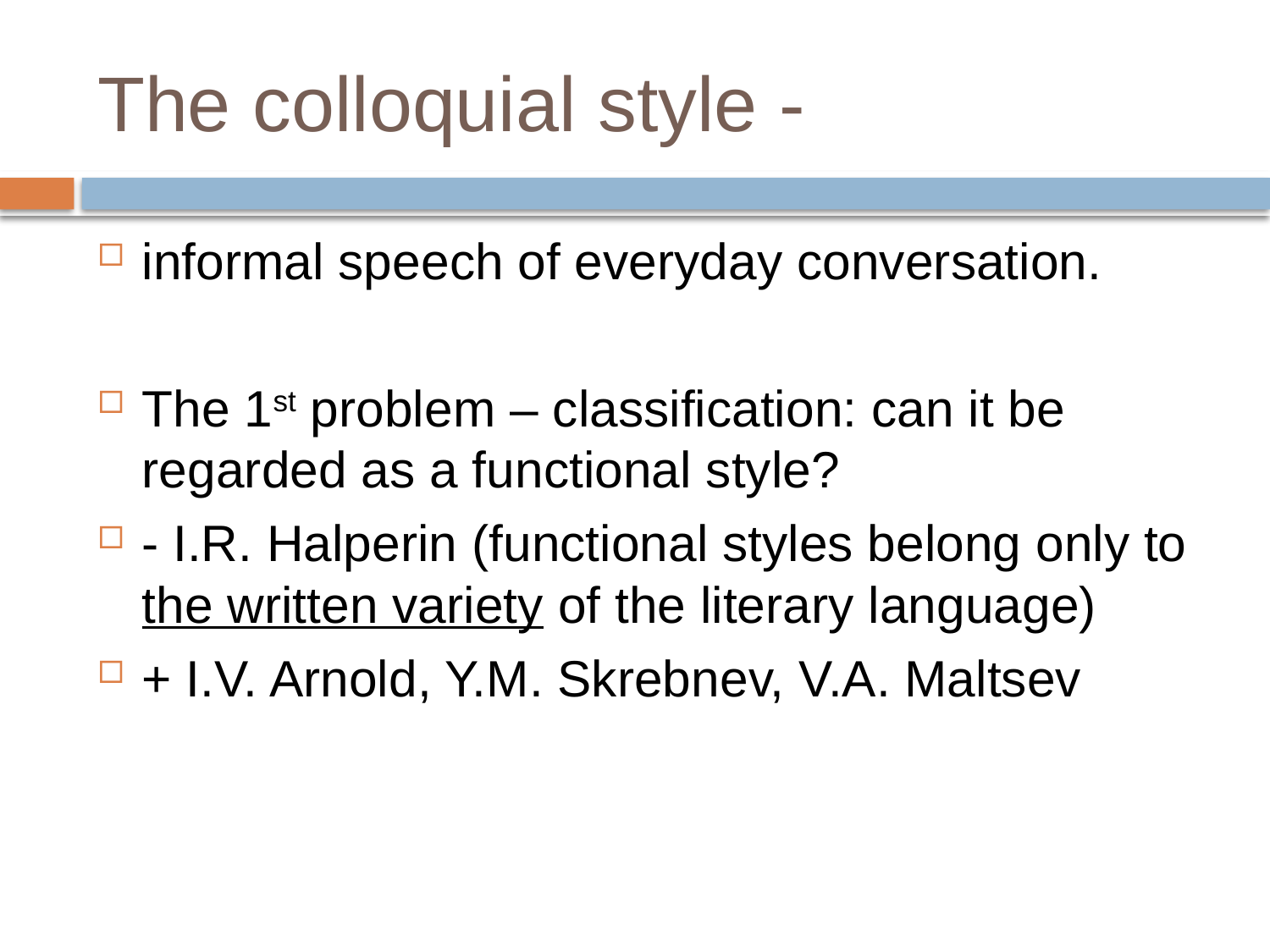

# The colloquial style -
informal speech of everyday conversation.

The 1st problem – classification: can it be regarded as a functional style?
- I.R. Halperin (functional styles belong only to the written variety of the literary language)
+ I.V. Arnold, Y.M. Skrebnev, V.A. Maltsev